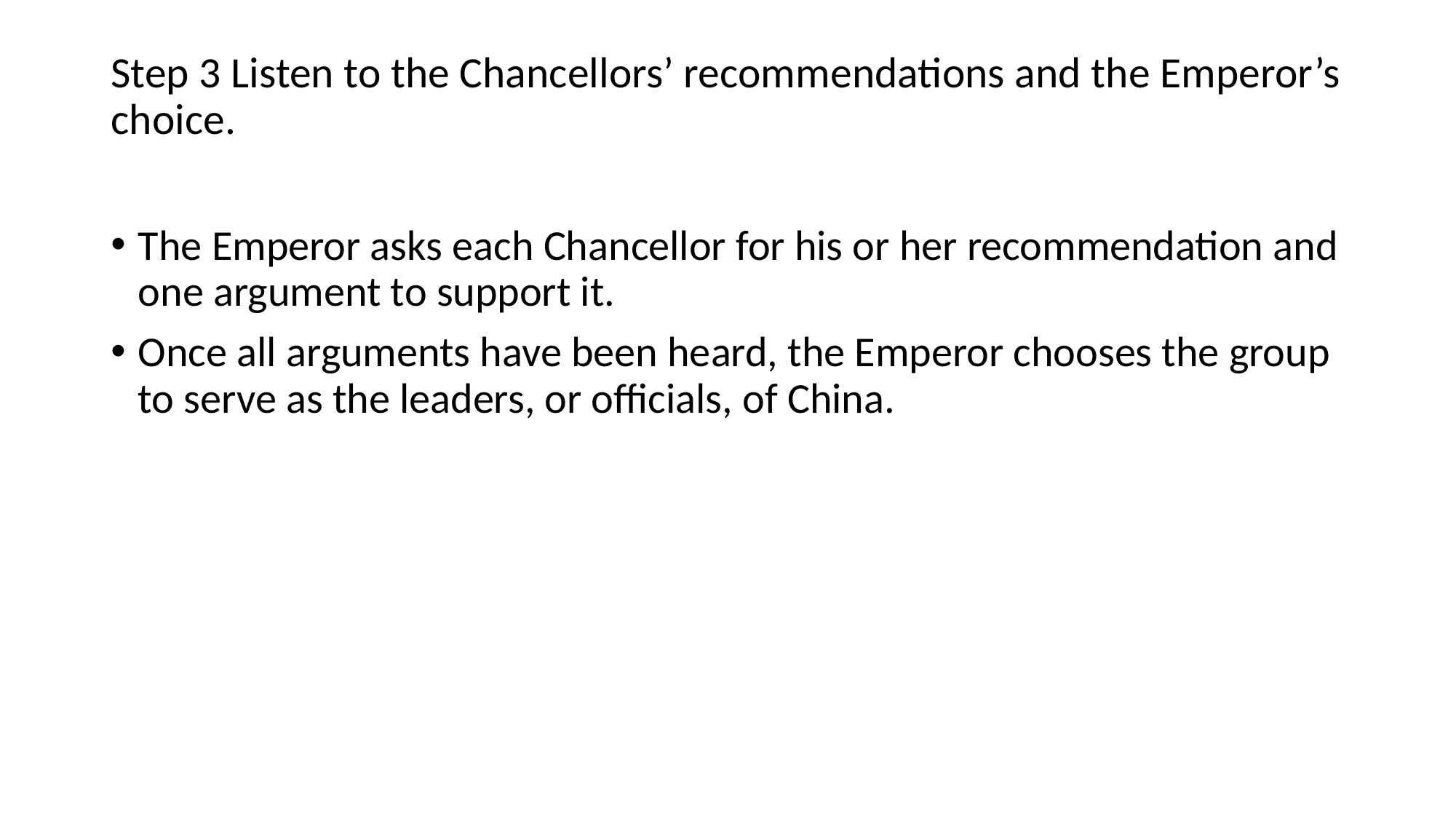

# Step 3 Listen to the Chancellors’ recommendations and the Emperor’s choice.
The Emperor asks each Chancellor for his or her recommendation and one argument to support it.
Once all arguments have been heard, the Emperor chooses the group to serve as the leaders, or officials, of China.